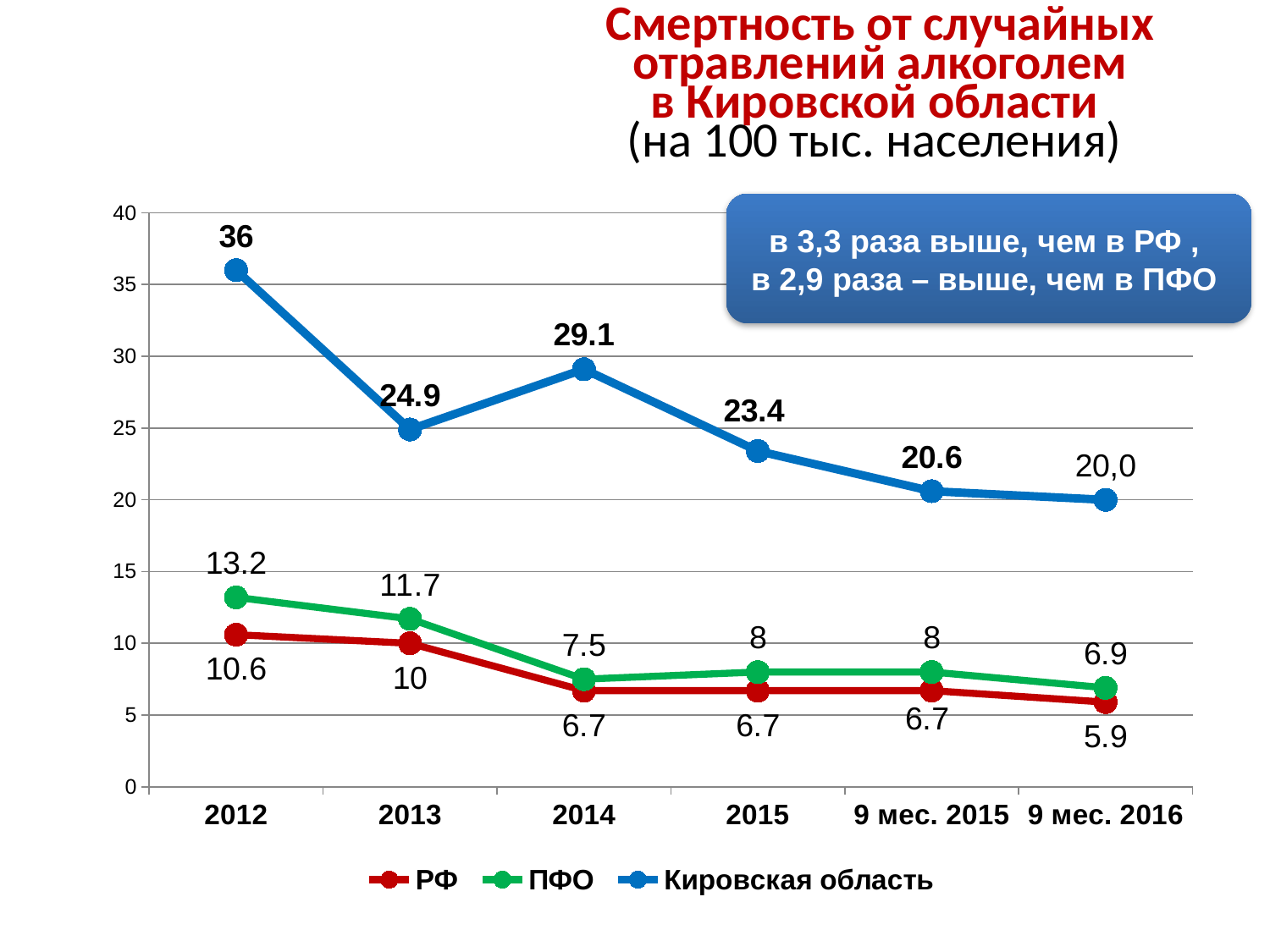

Смертность от случайных отравлений алкоголем
в Кировской области
(на 100 тыс. населения)

### Chart

| Category | РФ | ПФО | Кировская область  |
|---|---|---|---|
| 2012 | 10.6 | 13.2 | 36.0 |
| 2013 | 10.0 | 11.7 | 24.9 |
| 2014 | 6.7 | 7.5 | 29.1 |
| 2015 | 6.7 | 8.0 | 23.4 |
| 9 мес. 2015 | 6.7 | 8.0 | 20.6 |
| 9 мес. 2016 | 5.9 | 6.9 | 20.0 |
в 3,3 раза выше, чем в РФ ,
в 2,9 раза – выше, чем в ПФО